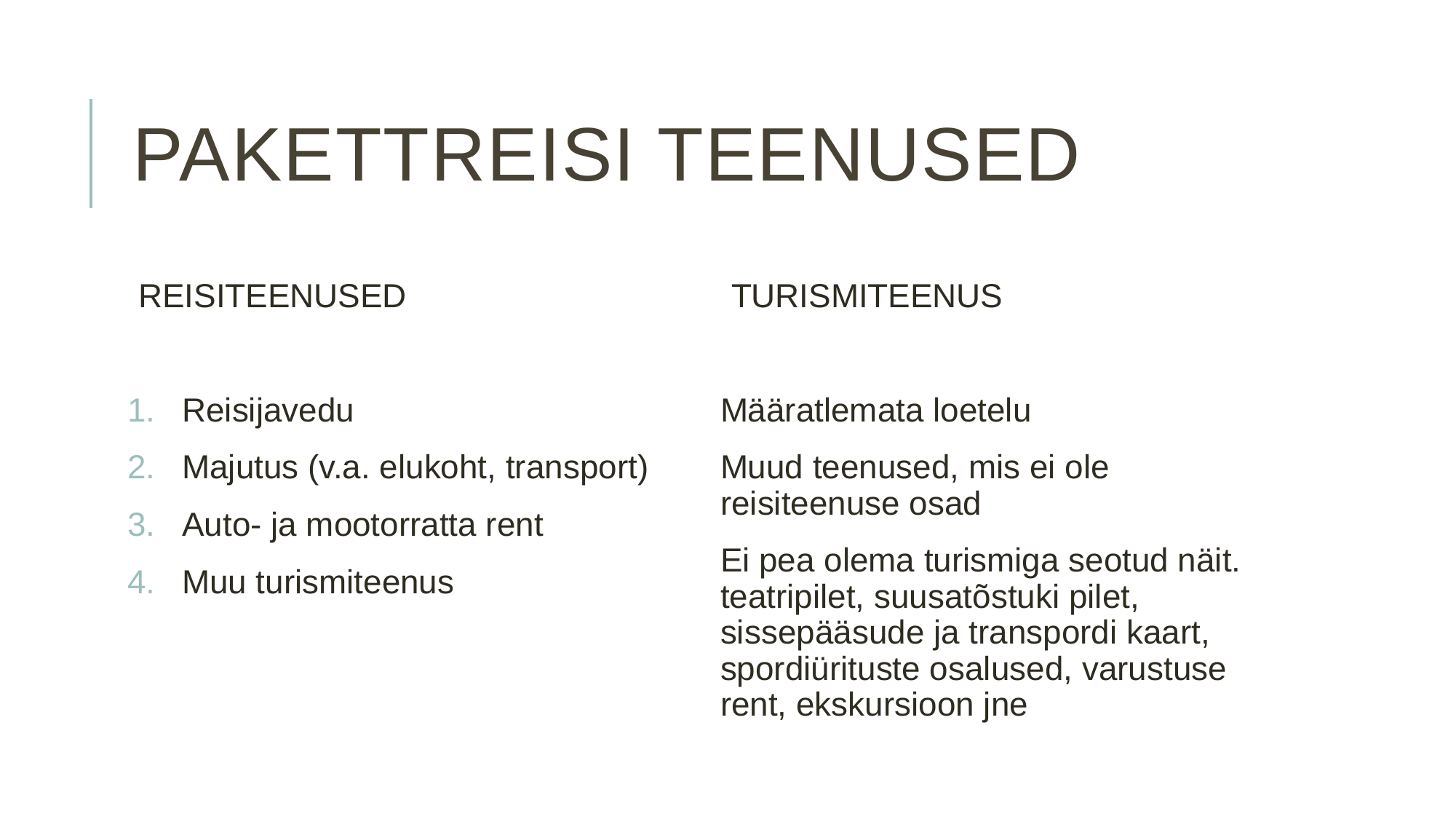

# PAKETTREISI TEENUSED
REISITEENUSED

Reisijavedu
Majutus (v.a. elukoht, transport)
Auto- ja mootorratta rent
Muu turismiteenus
TURISMITEENUS

Määratlemata loetelu
Muud teenused, mis ei ole reisiteenuse osad
Ei pea olema turismiga seotud näit. teatripilet, suusatõstuki pilet, sissepääsude ja transpordi kaart, spordiürituste osalused, varustuse rent, ekskursioon jne